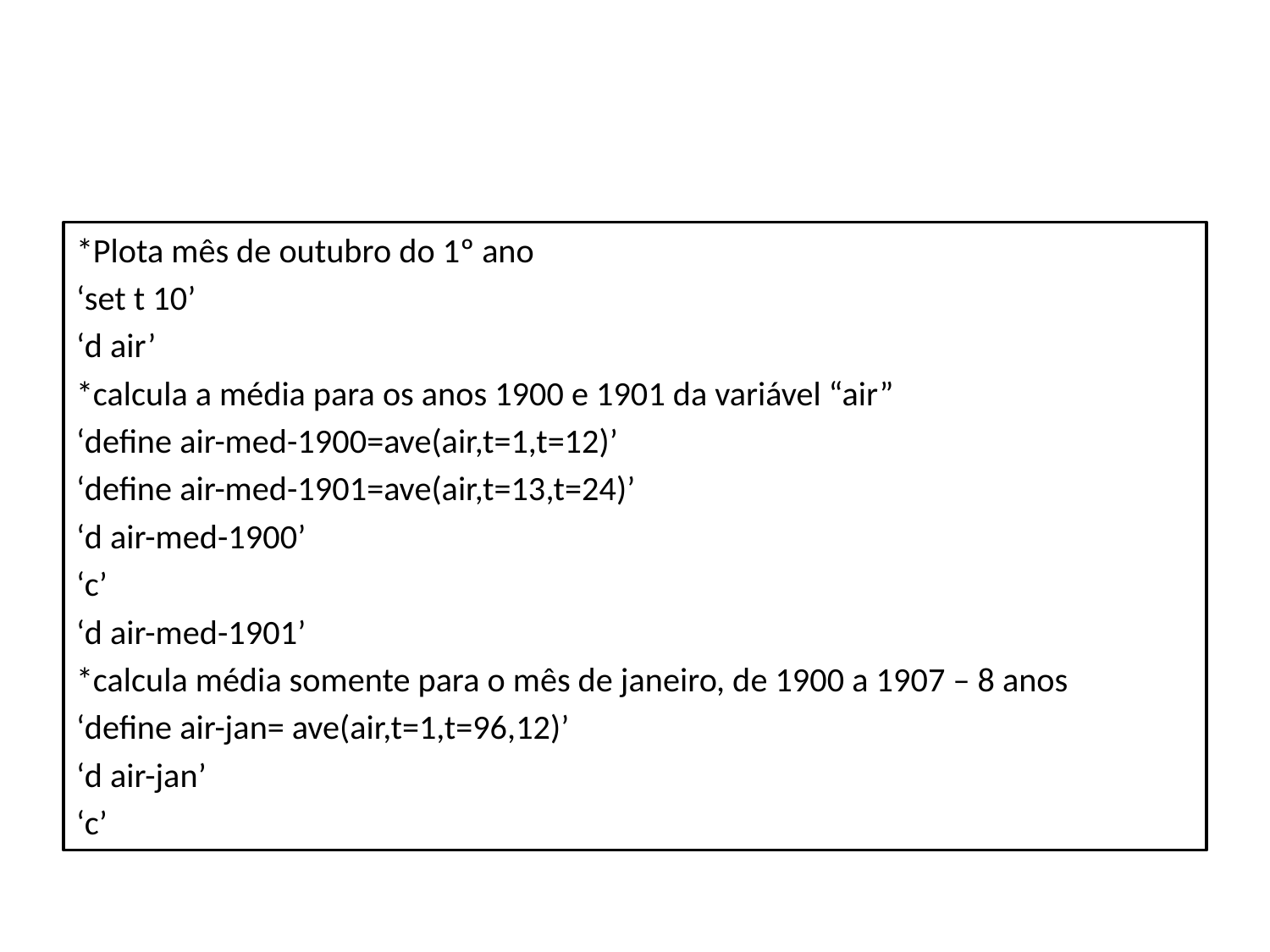

#
*Plota mês de outubro do 1º ano
‘set t 10’
‘d air’
*calcula a média para os anos 1900 e 1901 da variável “air”
‘define air-med-1900=ave(air,t=1,t=12)’
‘define air-med-1901=ave(air,t=13,t=24)’
‘d air-med-1900’
‘c’
‘d air-med-1901’
*calcula média somente para o mês de janeiro, de 1900 a 1907 – 8 anos
‘define air-jan= ave(air,t=1,t=96,12)’
‘d air-jan’
‘c’